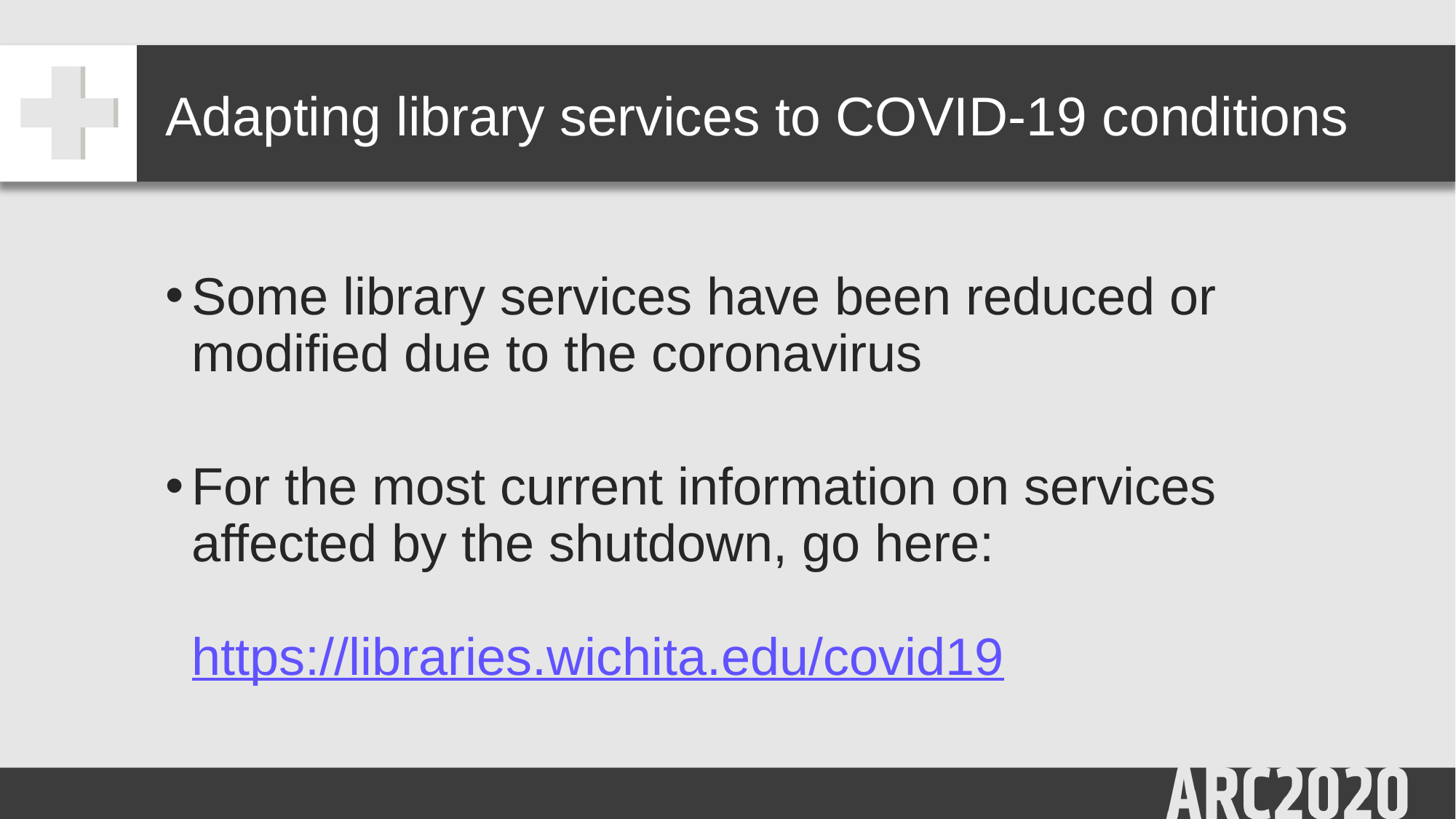

# Adapting library services to COVID-19 conditions
Some library services have been reduced or modified due to the coronavirus
For the most current information on services affected by the shutdown, go here:
https://libraries.wichita.edu/covid19